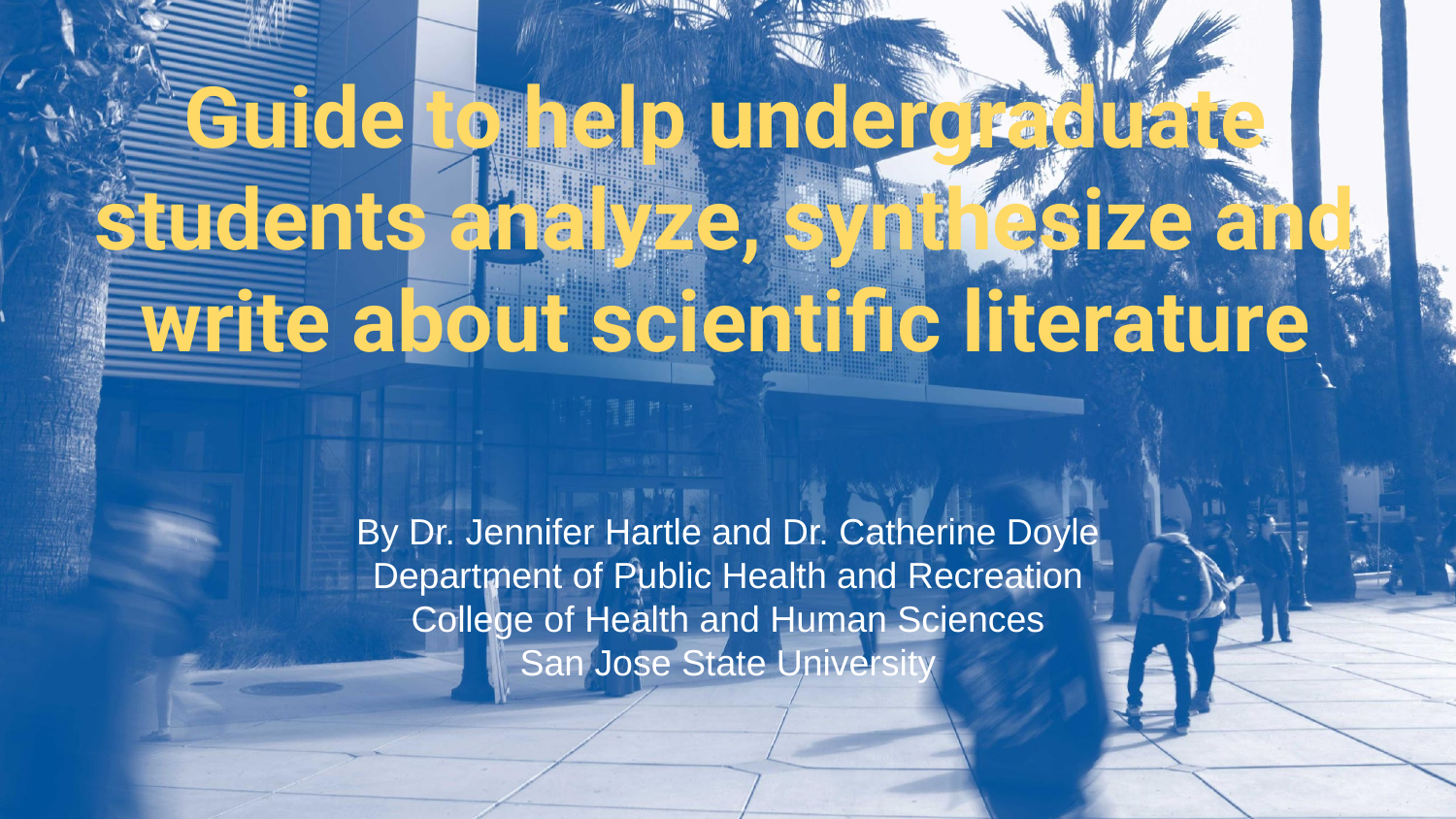

Guide to help undergraduate students analyze, synthesize and write about scientific literature

By Dr. Jennifer Hartle and Dr. Catherine Doyle
Department of Public Health and Recreation
College of Health and Human Sciences
San Jose State University